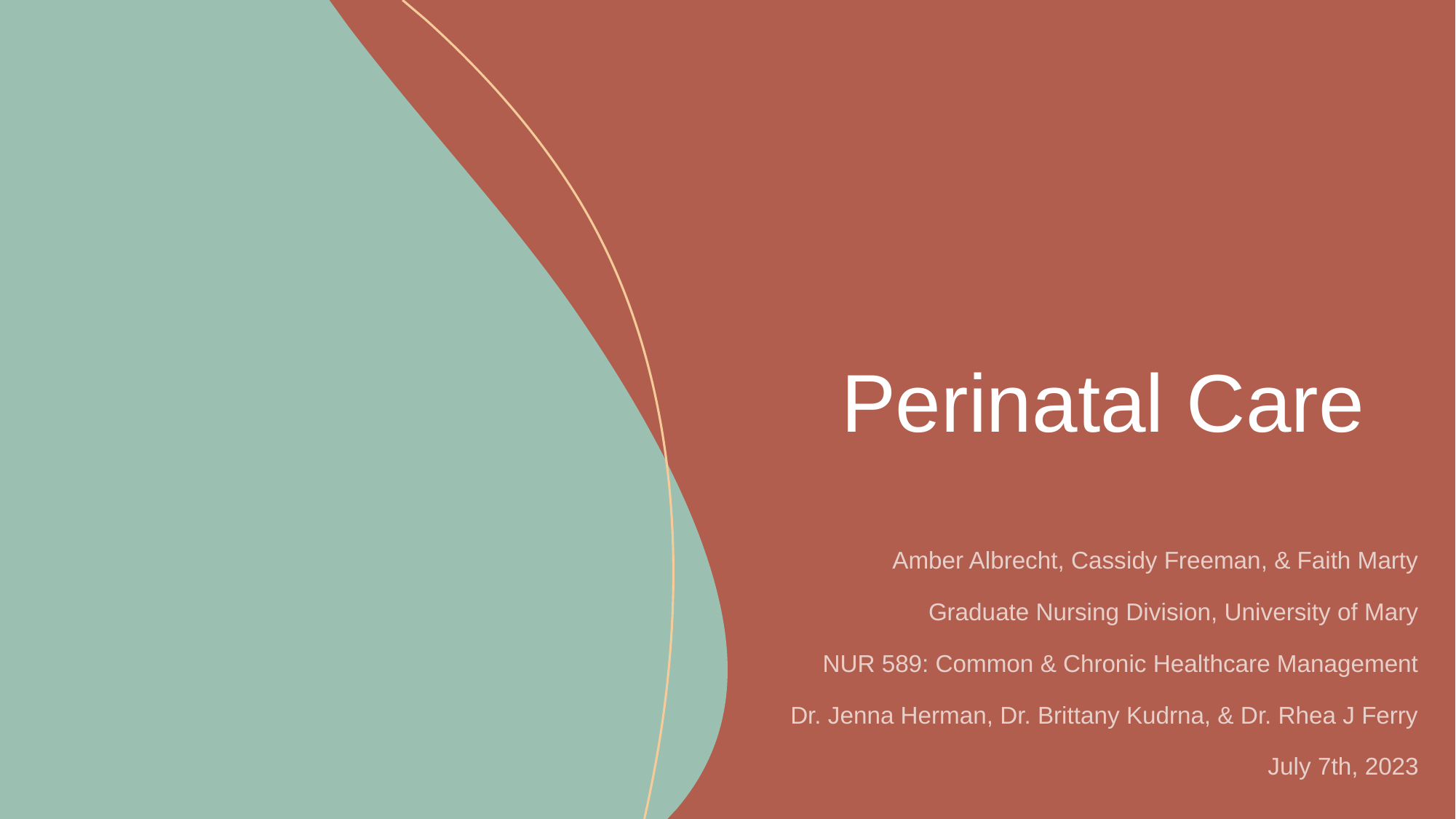

# Perinatal Care
Amber Albrecht, Cassidy Freeman, & Faith Marty
Graduate Nursing Division, University of Mary
NUR 589: Common & Chronic Healthcare Management
Dr. Jenna Herman, Dr. Brittany Kudrna, & Dr. Rhea J Ferry
July 7th, 2023